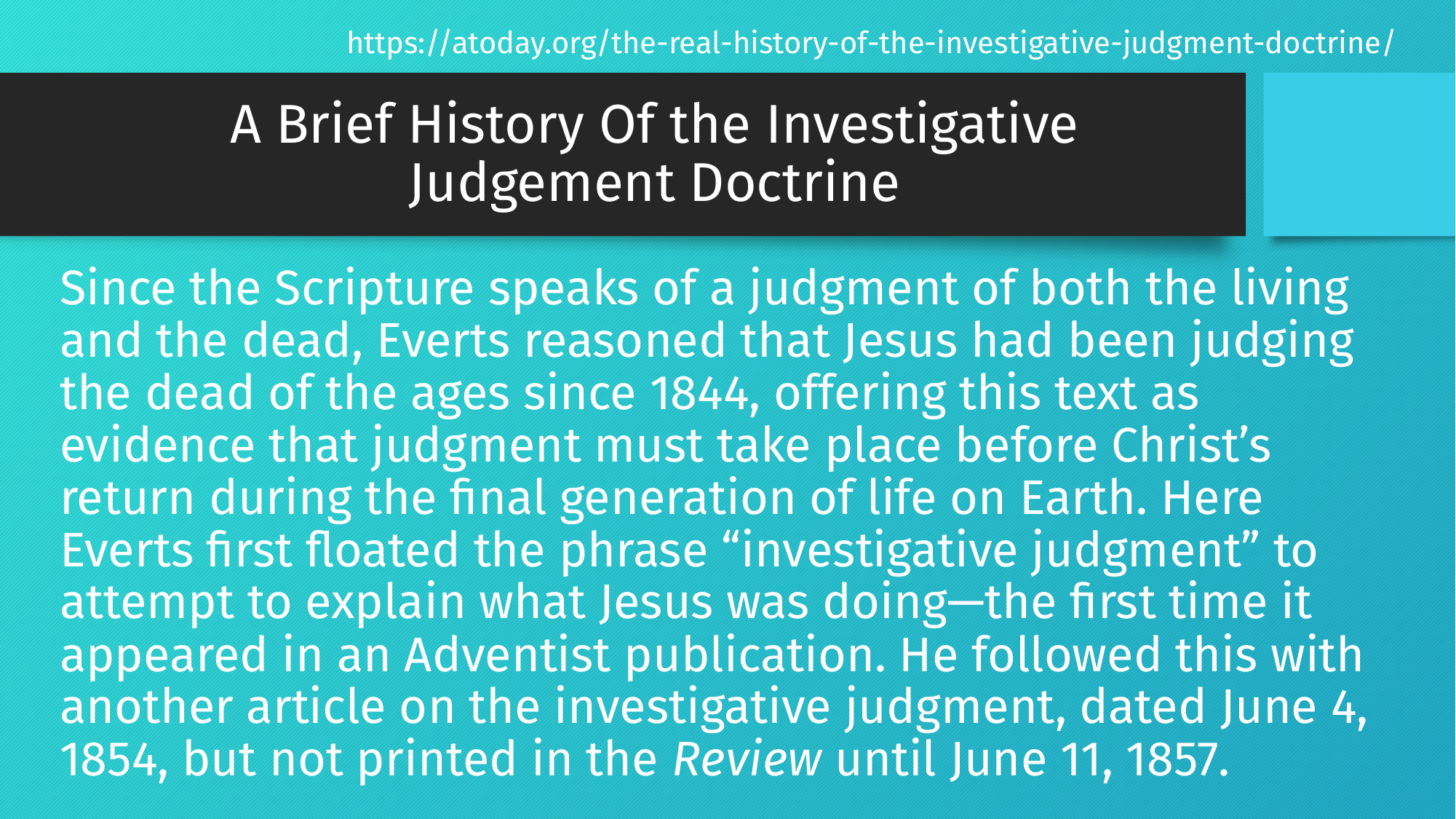

https://atoday.org/the-real-history-of-the-investigative-judgment-doctrine/
# A Brief History Of the Investigative Judgement Doctrine
Since the Scripture speaks of a judgment of both the living and the dead, Everts reasoned that Jesus had been judging the dead of the ages since 1844, offering this text as evidence that judgment must take place before Christ’s return during the final generation of life on Earth. Here Everts first floated the phrase “investigative judgment” to attempt to explain what Jesus was doing—the first time it appeared in an Adventist publication. He followed this with another article on the investigative judgment, dated June 4, 1854, but not printed in the Review until June 11, 1857.